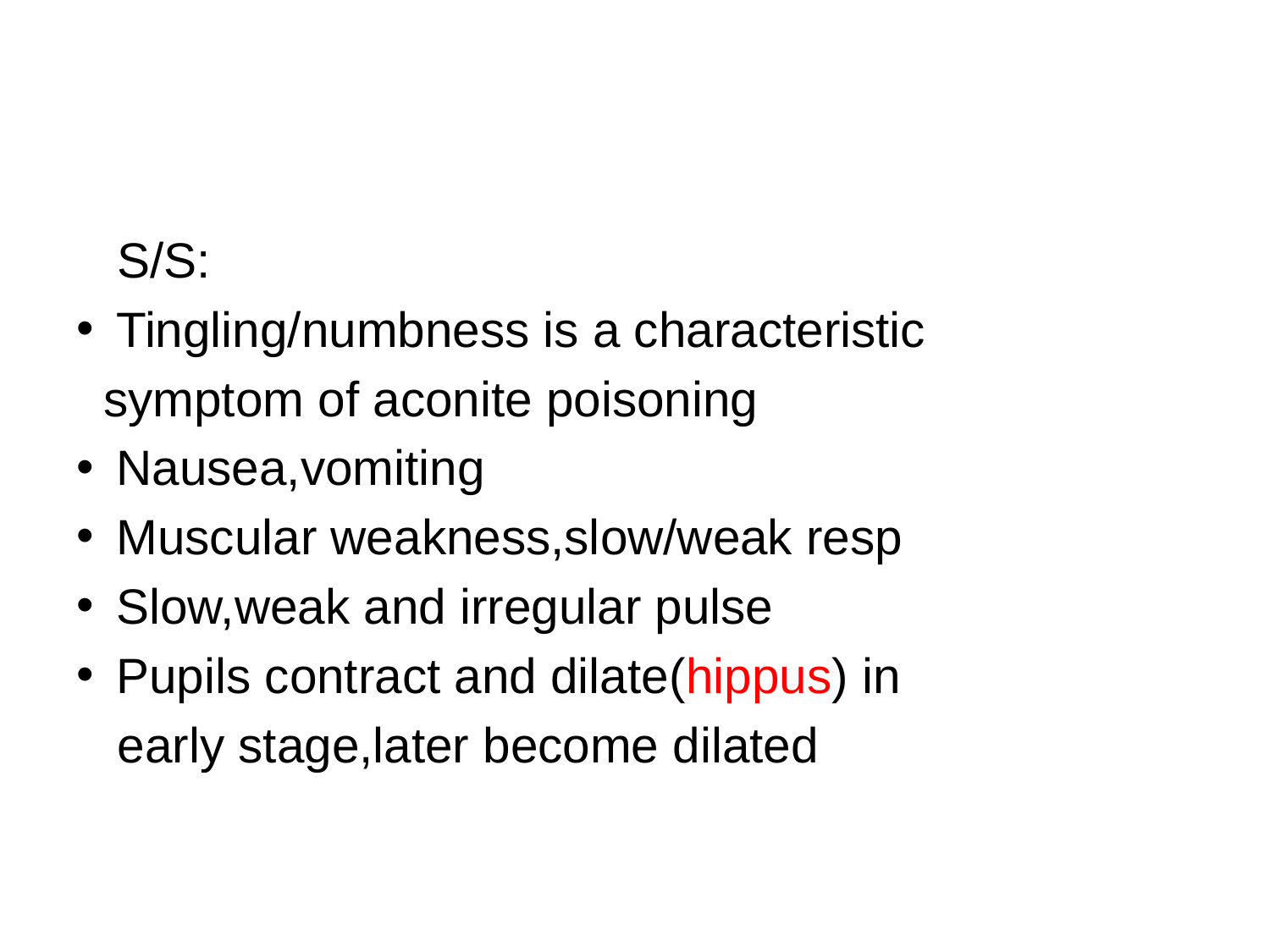

#
   S/S:
Tingling/numbness is a characteristic
  symptom of aconite poisoning
Nausea,vomiting
Muscular weakness,slow/weak resp
Slow,weak and irregular pulse
Pupils contract and dilate(hippus) in
   early stage,later become dilated